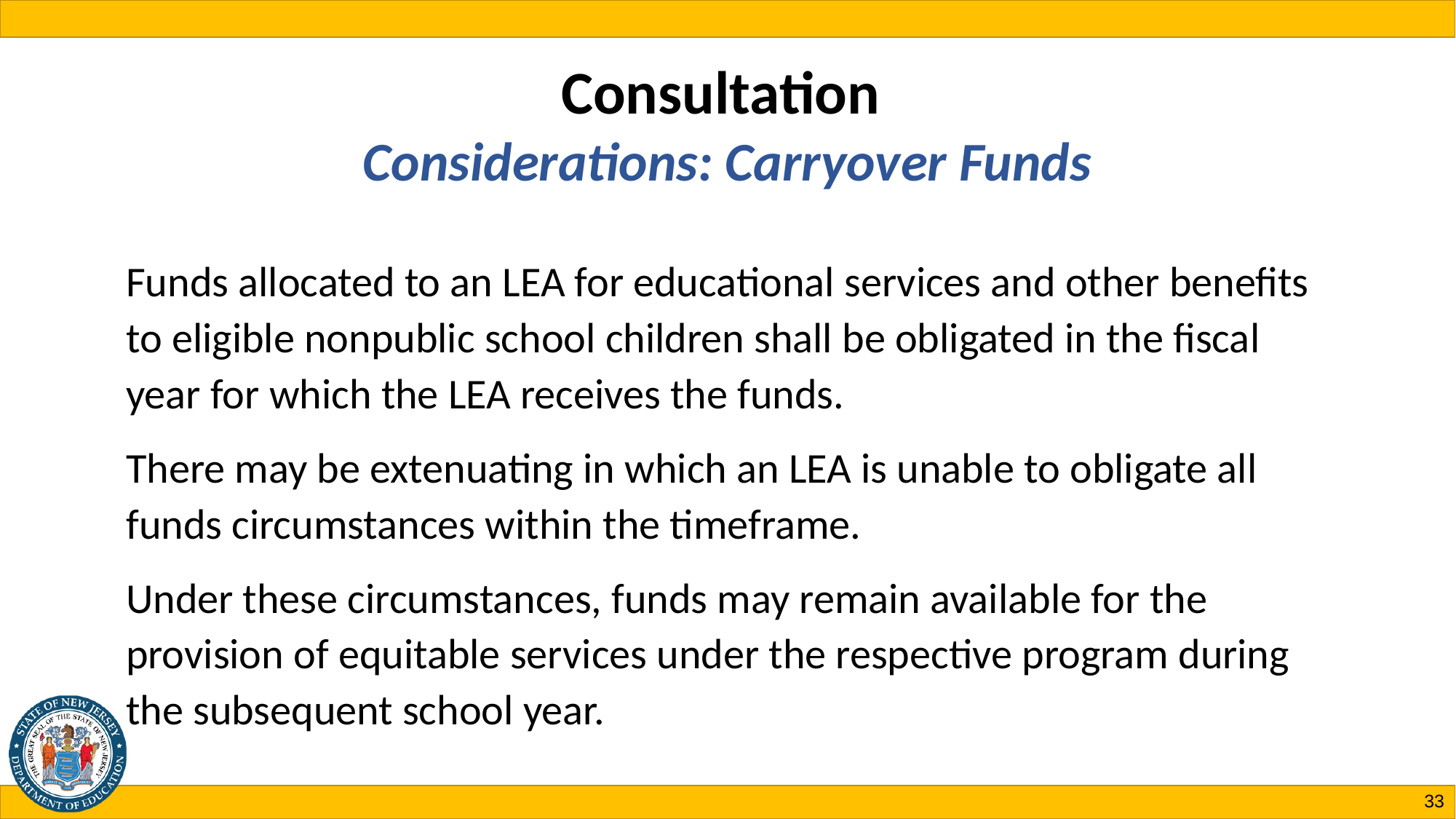

# Consultation Considerations: Carryover Funds
Funds allocated to an LEA for educational services and other benefits to eligible nonpublic school children shall be obligated in the fiscal year for which the LEA receives the funds.
There may be extenuating in which an LEA is unable to obligate all funds circumstances within the timeframe.
Under these circumstances, funds may remain available for the provision of equitable services under the respective program during the subsequent school year.
33